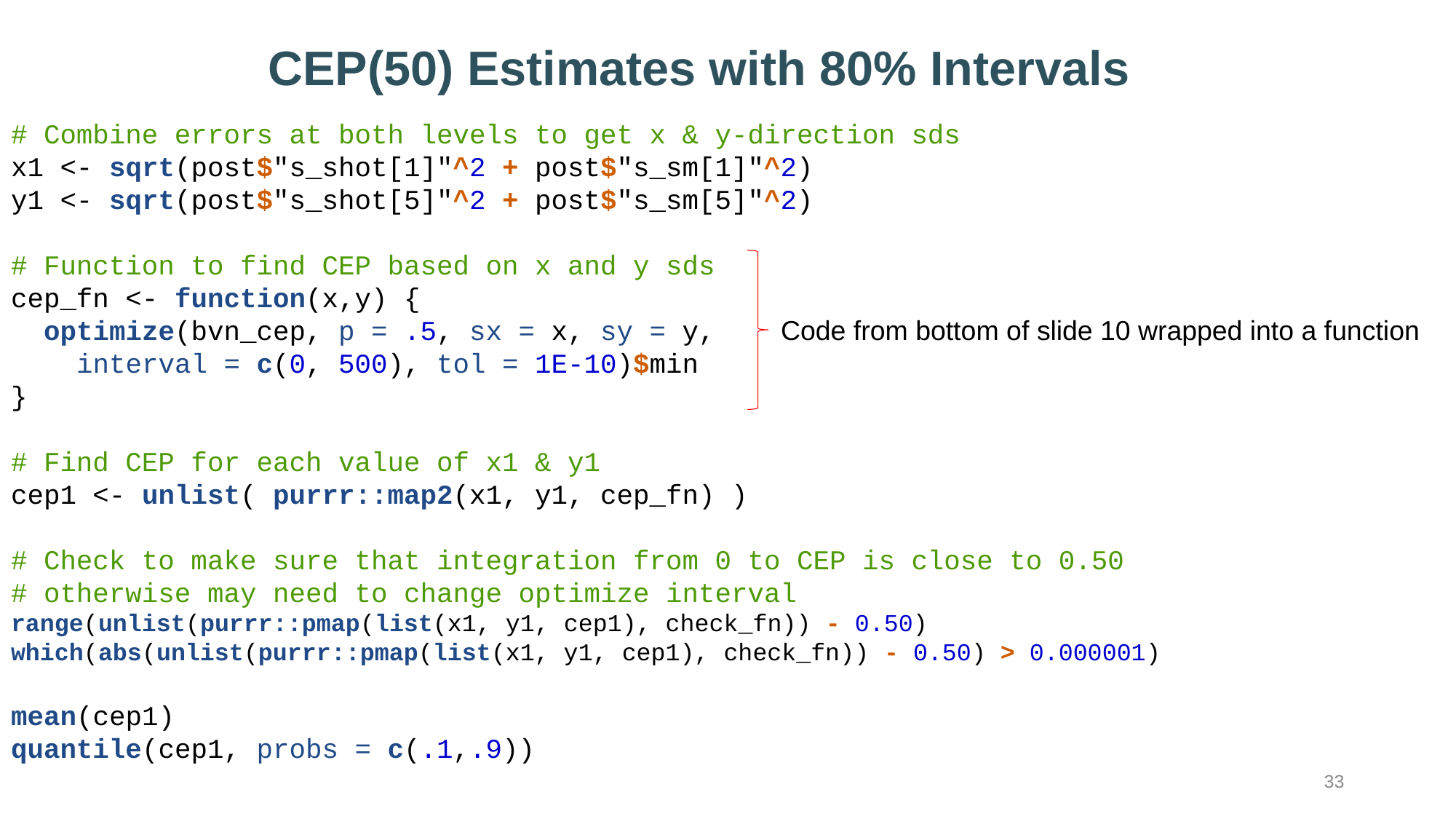

# CEP(50) Estimates with 80% Intervals
# Combine errors at both levels to get x & y-direction sds
x1 <- sqrt(post$"s_shot[1]"^2 + post$"s_sm[1]"^2)
y1 <- sqrt(post$"s_shot[5]"^2 + post$"s_sm[5]"^2)

# Function to find CEP based on x and y sds
cep_fn <- function(x,y) {
  optimize(bvn_cep, p = .5, sx = x, sy = y,
    interval = c(0, 500), tol = 1E-10)$min
}

# Find CEP for each value of x1 & y1
cep1 <- unlist( purrr::map2(x1, y1, cep_fn) )

# Check to make sure that integration from 0 to CEP is close to 0.50
# otherwise may need to change optimize interval
range(unlist(purrr::pmap(list(x1, y1, cep1), check_fn)) - 0.50)
which(abs(unlist(purrr::pmap(list(x1, y1, cep1), check_fn)) - 0.50) > 0.000001)

mean(cep1)
quantile(cep1, probs = c(.1,.9))

Code from bottom of slide 10 wrapped into a function
33